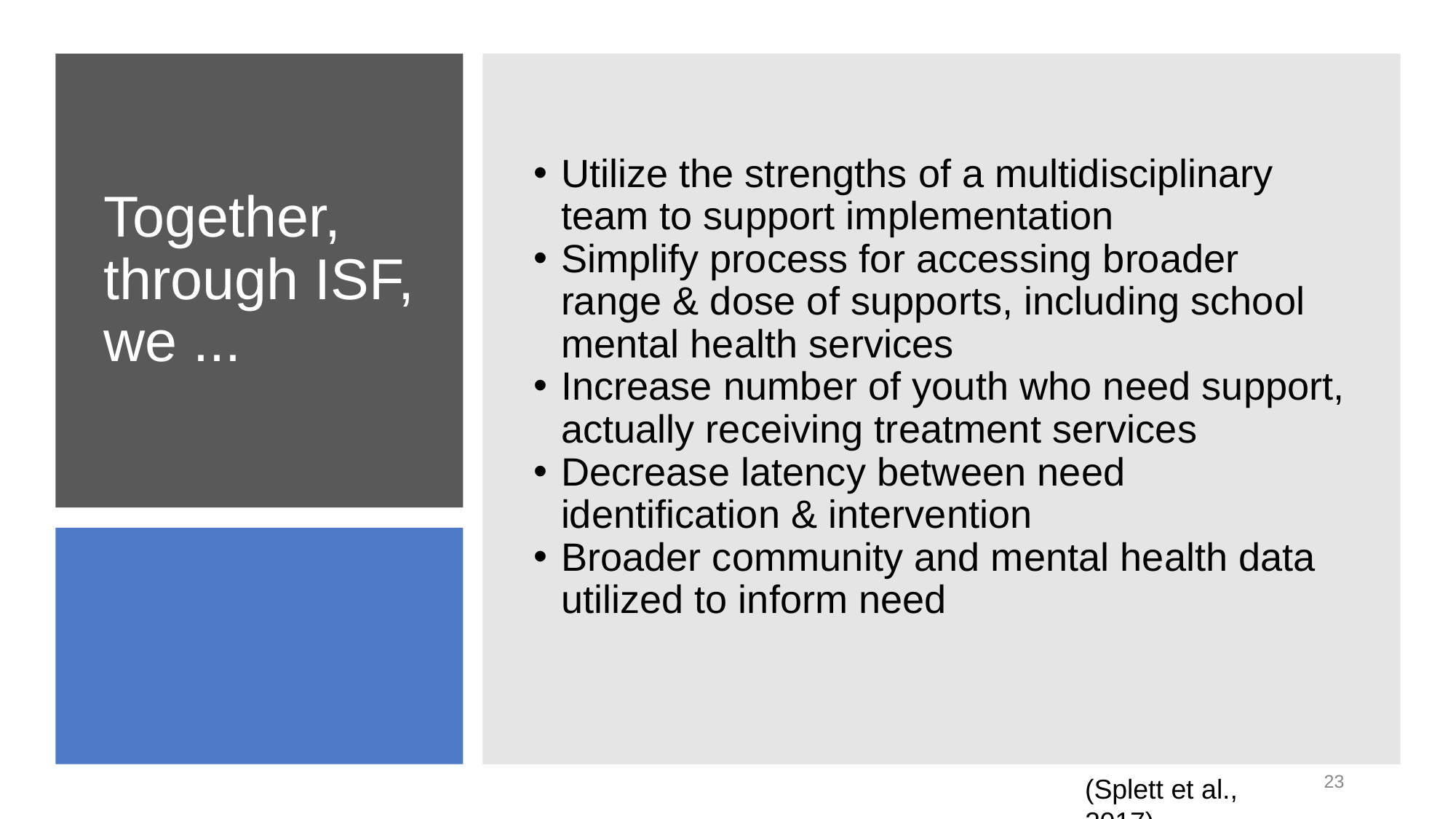

Utilize the strengths of a multidisciplinary team to support implementation
Simplify process for accessing broader range & dose of supports, including school mental health services
Increase number of youth who need support, actually receiving treatment services
Decrease latency between need identification & intervention
Broader community and mental health data utilized to inform need

# Together, through ISF, we ...

23
(Splett et al., 2017)